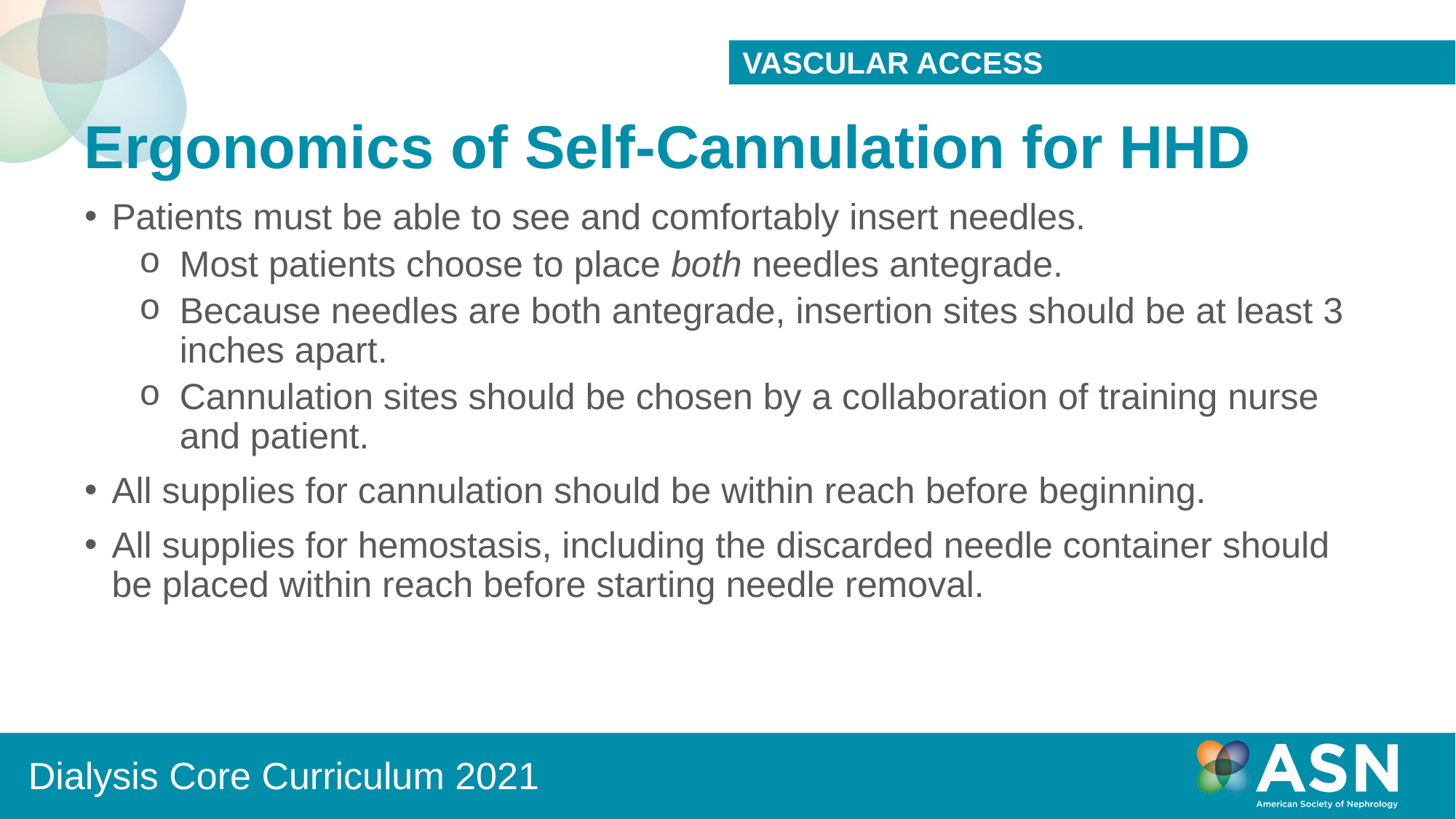

Vascular Access
# Ergonomics of Self-Cannulation for HHD
Patients must be able to see and comfortably insert needles.
Most patients choose to place both needles antegrade.
Because needles are both antegrade, insertion sites should be at least 3 inches apart.
Cannulation sites should be chosen by a collaboration of training nurse and patient.
All supplies for cannulation should be within reach before beginning.
All supplies for hemostasis, including the discarded needle container should be placed within reach before starting needle removal.

Dialysis Core Curriculum 2021